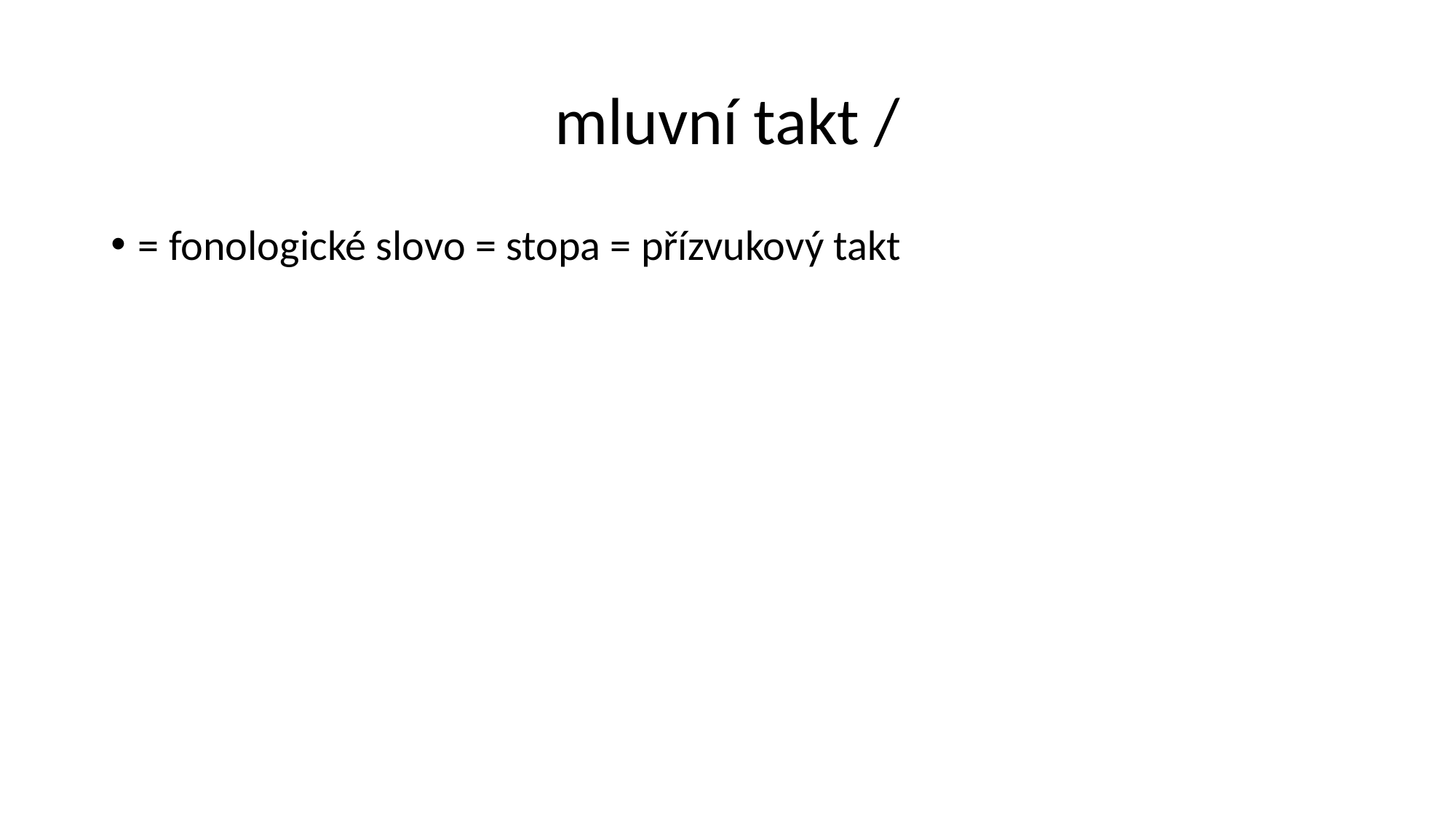

# mluvní takt /
= fonologické slovo = stopa = přízvukový takt